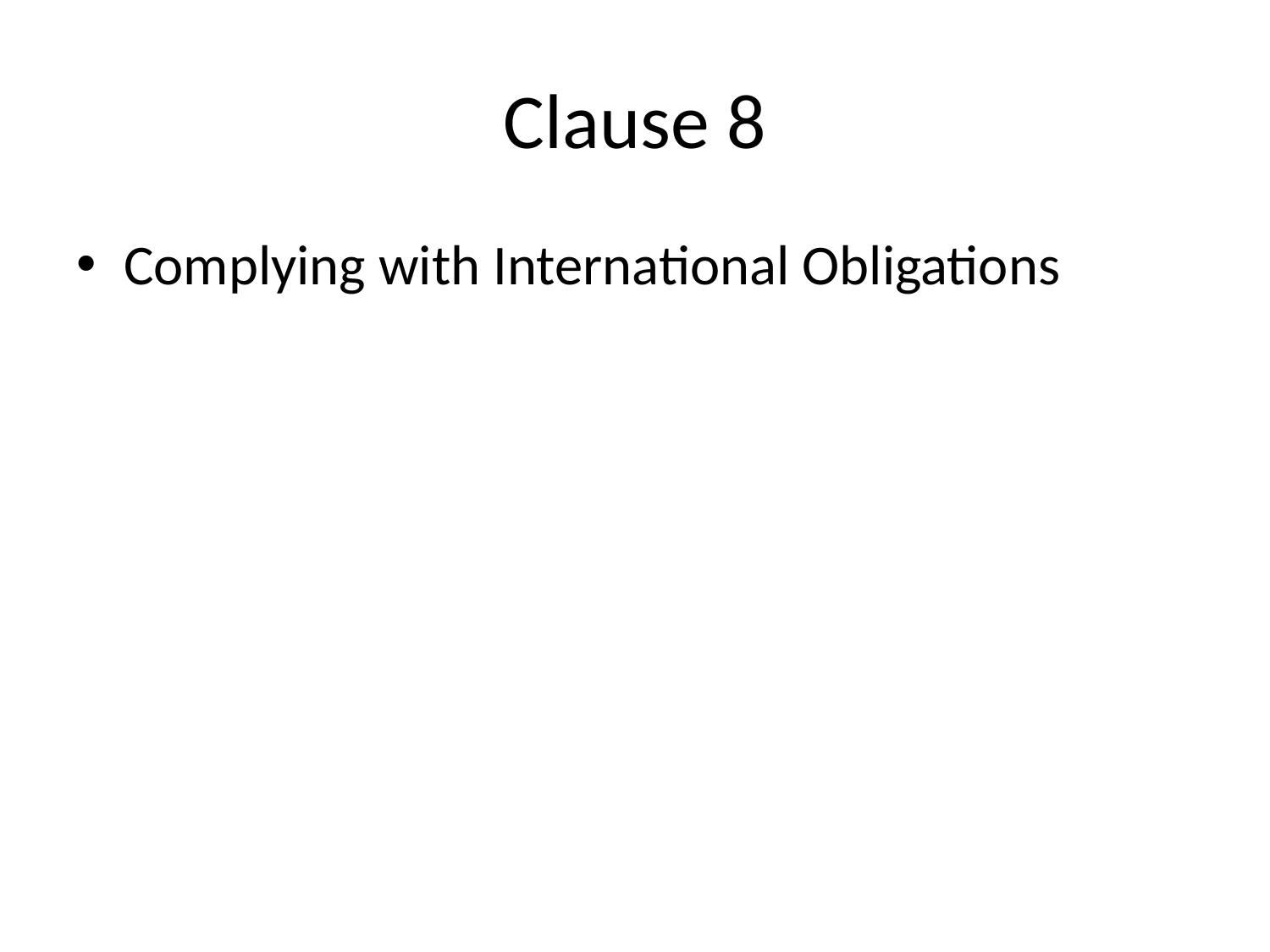

# Clause 8
Complying with International Obligations